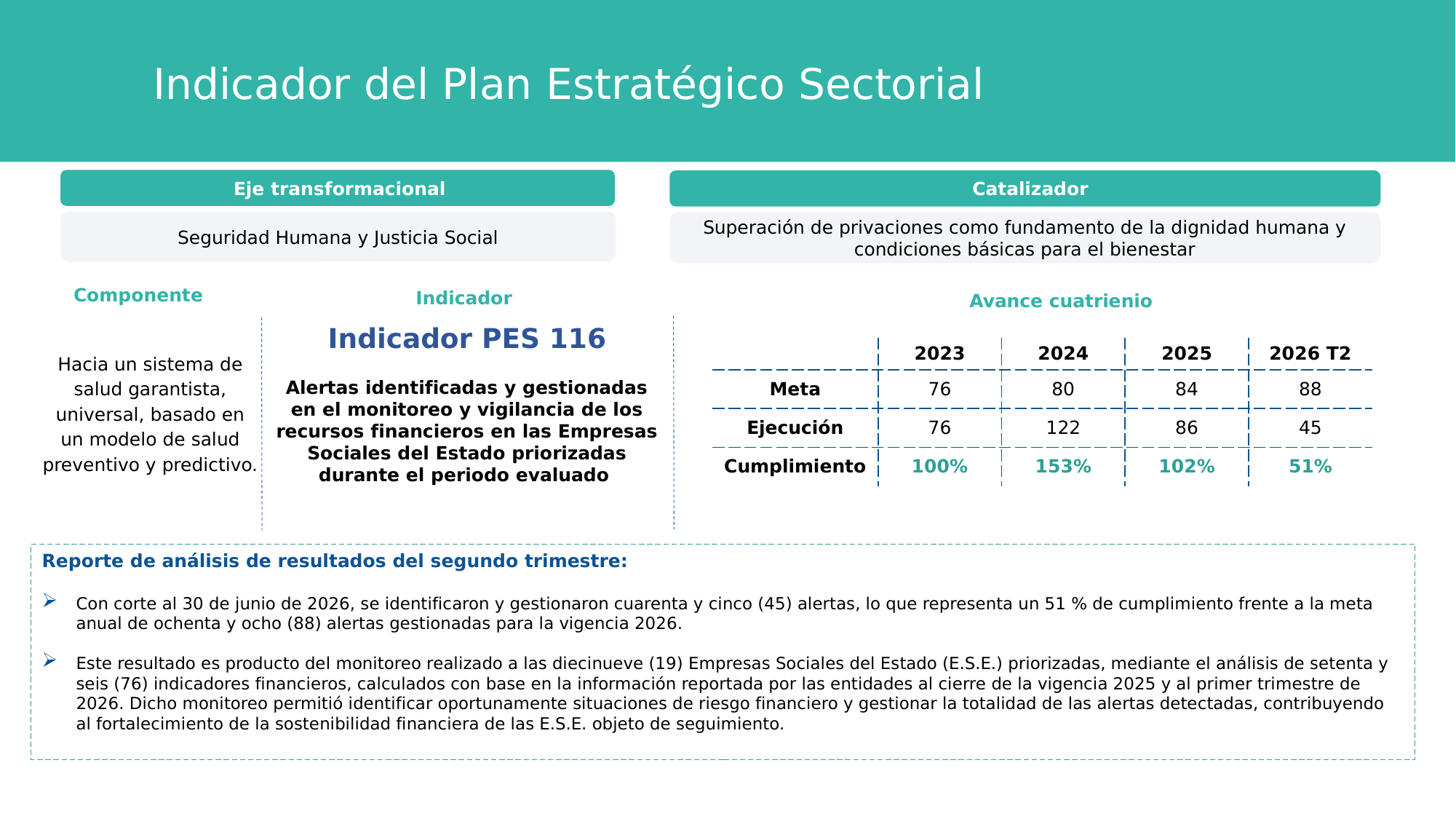

Indicador del Plan Estratégico Sectorial
Eje transformacional
Catalizador
Seguridad Humana y Justicia Social
Superación de privaciones como fundamento de la dignidad humana y condiciones básicas para el bienestar
Componente
Indicador
Avance cuatrienio

Indicador PES 116

Alertas identificadas y gestionadas en el monitoreo y vigilancia de los recursos financieros en las Empresas Sociales del Estado priorizadas durante el periodo evaluado

|  | 2023 | 2024 | 2025 | 2026 T2 |
| --- | --- | --- | --- | --- |
| Meta | 76 | 80 | 84 | 88 |
| Ejecución | 76 | 122 | 86 | 45 |
| Cumplimiento | 100% | 153% | 102% | 51% |
Hacia un sistema de salud garantista, universal, basado en un modelo de salud preventivo y predictivo.
Reporte de análisis de resultados del segundo trimestre:

Con corte al 30 de junio de 2026, se identificaron y gestionaron cuarenta y cinco (45) alertas, lo que representa un 51 % de cumplimiento frente a la meta anual de ochenta y ocho (88) alertas gestionadas para la vigencia 2026.

Este resultado es producto del monitoreo realizado a las diecinueve (19) Empresas Sociales del Estado (E.S.E.) priorizadas, mediante el análisis de setenta y seis (76) indicadores financieros, calculados con base en la información reportada por las entidades al cierre de la vigencia 2025 y al primer trimestre de 2026. Dicho monitoreo permitió identificar oportunamente situaciones de riesgo financiero y gestionar la totalidad de las alertas detectadas, contribuyendo al fortalecimiento de la sostenibilidad financiera de las E.S.E. objeto de seguimiento.